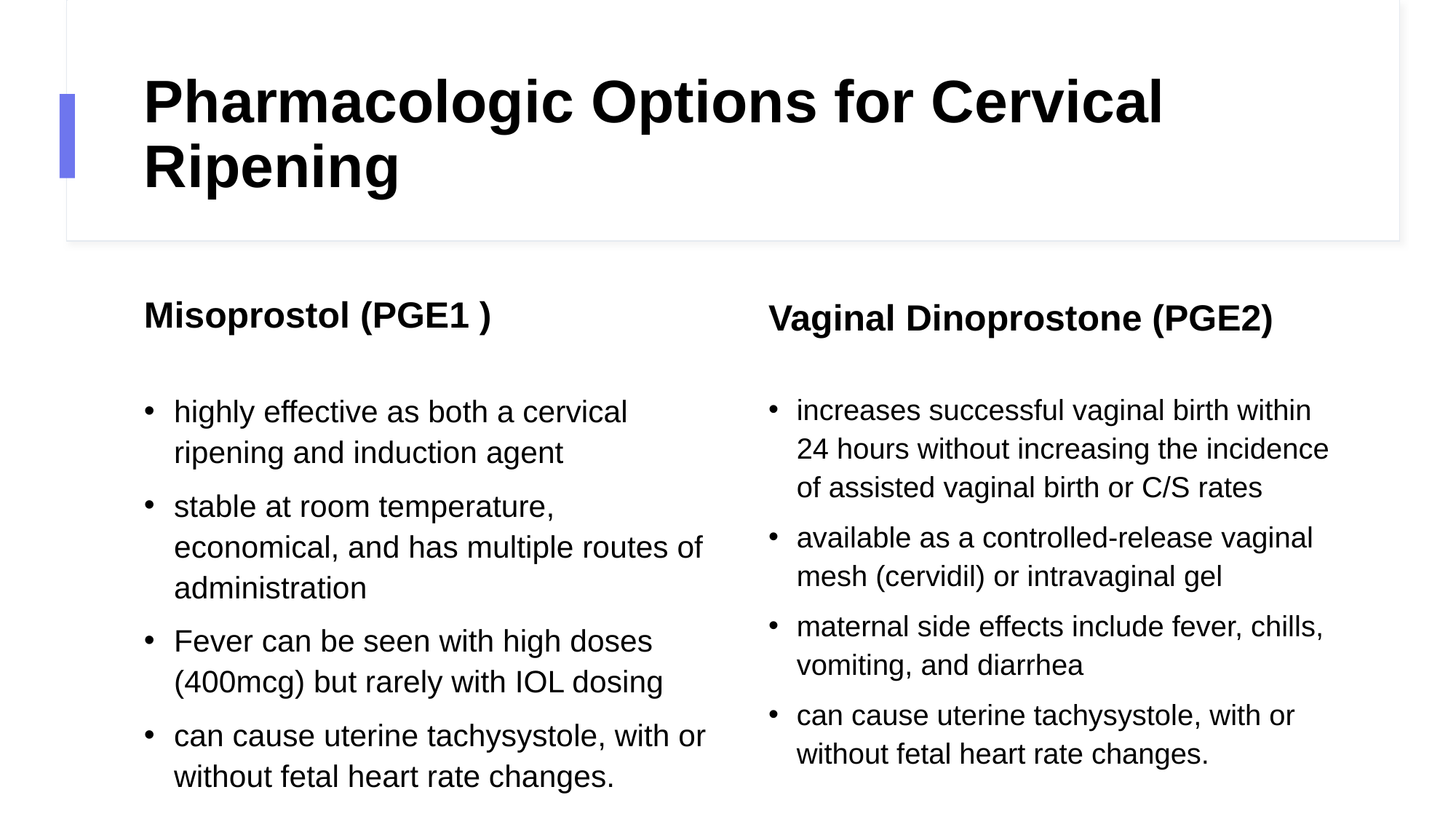

# Pharmacologic Options for Cervical Ripening
Misoprostol (PGE1 )
Vaginal Dinoprostone (PGE2)
highly effective as both a cervical ripening and induction agent
stable at room temperature, economical, and has multiple routes of administration
Fever can be seen with high doses (400mcg) but rarely with IOL dosing
can cause uterine tachysystole, with or without fetal heart rate changes.
increases successful vaginal birth within 24 hours without increasing the incidence of assisted vaginal birth or C/S rates
available as a controlled-release vaginal mesh (cervidil) or intravaginal gel
maternal side effects include fever, chills, vomiting, and diarrhea
can cause uterine tachysystole, with or without fetal heart rate changes.